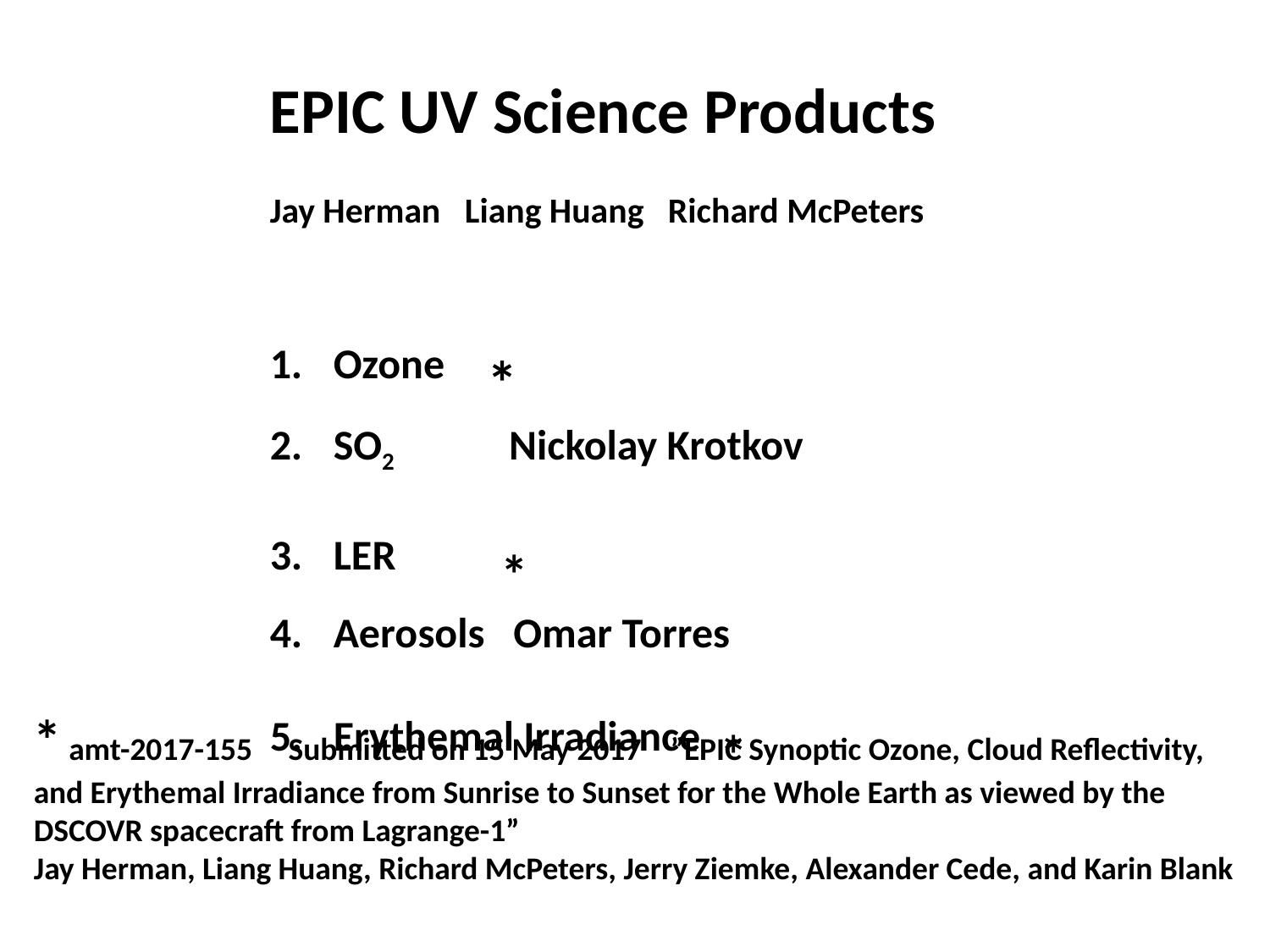

EPIC UV Science Products

Jay Herman   Liang Huang   Richard McPeters

Ozone    *
SO2            Nickolay Krotkov
LER           *
Aerosols   Omar Torres
Erythemal Irradiance  *

* amt-2017-155     Submitted on 15 May 2017    ”EPIC Synoptic Ozone, Cloud Reflectivity, and Erythemal Irradiance from Sunrise to Sunset for the Whole Earth as viewed by the DSCOVR spacecraft from Lagrange-1”
Jay Herman, Liang Huang, Richard McPeters, Jerry Ziemke, Alexander Cede, and Karin Blank